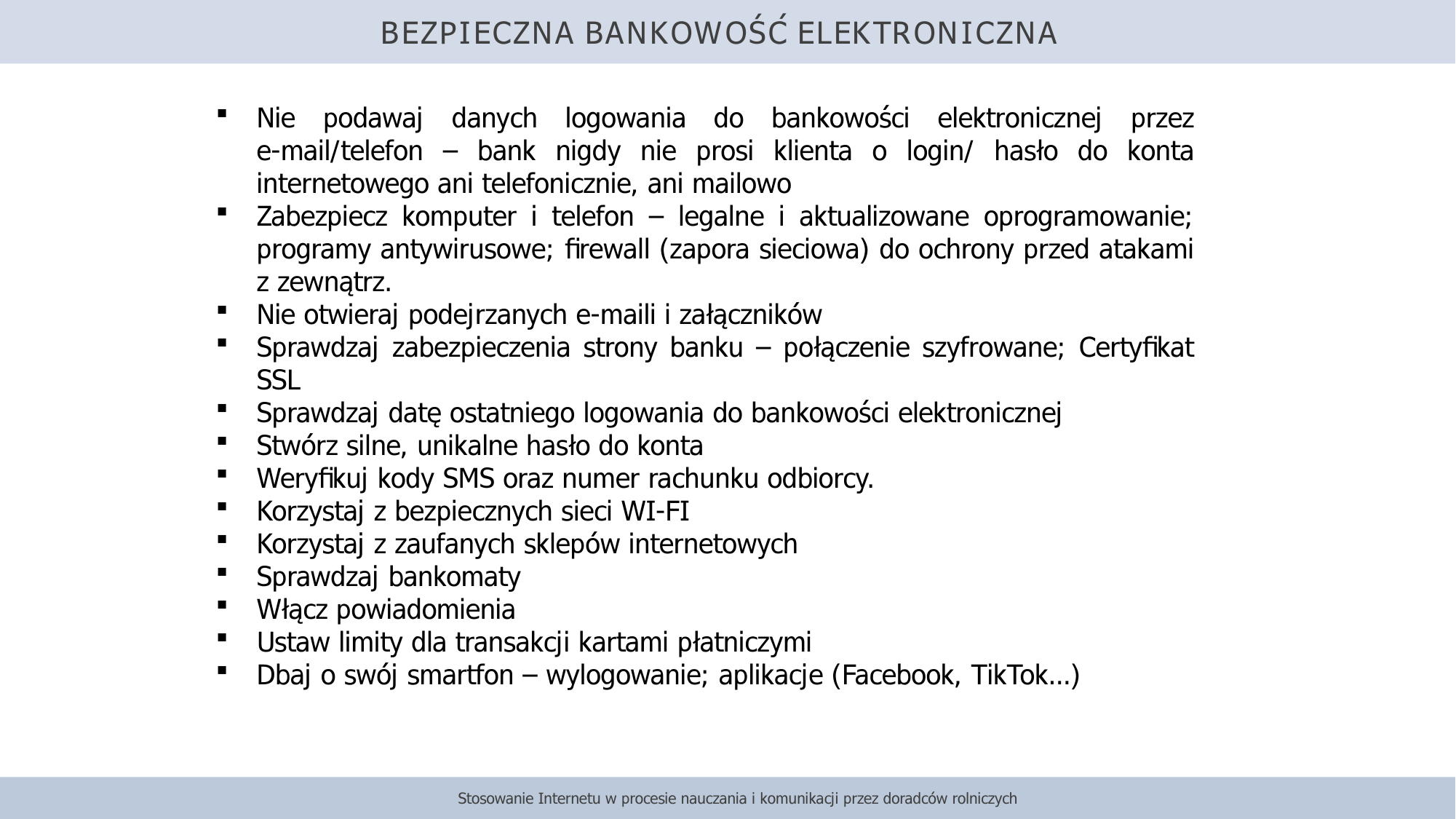

BEZPIECZNA BANKOWOŚĆ ELEKTRONICZNA
Nie podawaj danych logowania do bankowości elektronicznej przez e-mail/telefon – bank nigdy nie prosi klienta o login/ hasło do konta internetowego ani telefonicznie, ani mailowo
Zabezpiecz komputer i telefon – legalne i aktualizowane oprogramowanie; programy antywirusowe; firewall (zapora sieciowa) do ochrony przed atakami z zewnątrz.
Nie otwieraj podejrzanych e-maili i załączników
Sprawdzaj zabezpieczenia strony banku – połączenie szyfrowane; Certyfikat SSL
Sprawdzaj datę ostatniego logowania do bankowości elektronicznej
Stwórz silne, unikalne hasło do konta
Weryfikuj kody SMS oraz numer rachunku odbiorcy.
Korzystaj z bezpiecznych sieci WI-FI
Korzystaj z zaufanych sklepów internetowych
Sprawdzaj bankomaty
Włącz powiadomienia
Ustaw limity dla transakcji kartami płatniczymi
Dbaj o swój smartfon – wylogowanie; aplikacje (Facebook, TikTok…)
SZCZEGÓLNE KATEGORIE DANYCH
SZCZEGÓLNE KATEGORIE DANYCH

Stosowanie Internetu w procesie nauczania i komunikacji przez doradców rolniczych